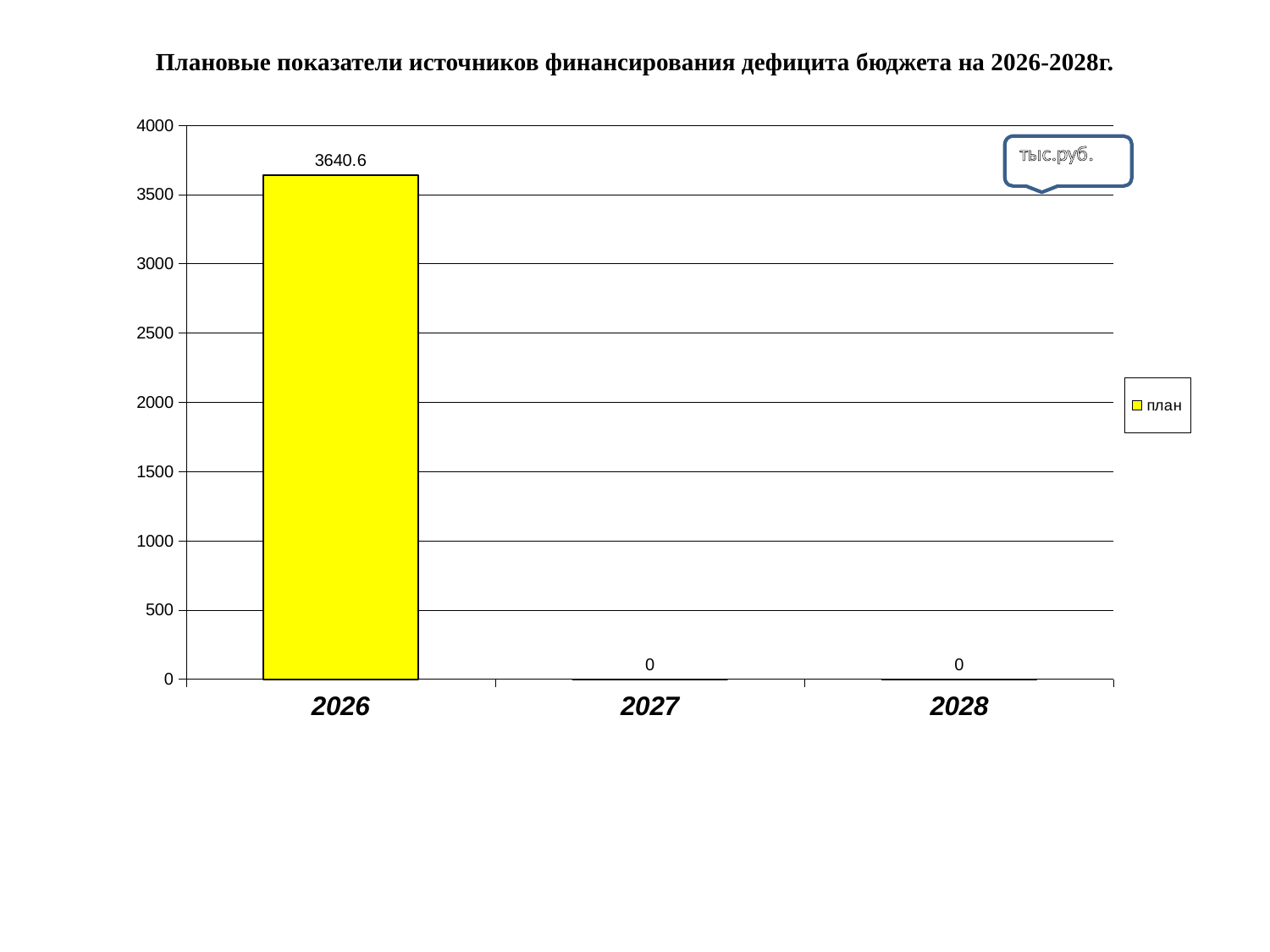

Плановые показатели источников финансирования дефицита бюджета на 2026-2028г.

### Chart

| Category | план |
|---|---|
| 2026 | 3640.6 |
| 2027 | 0.0 |
| 2028 | 0.0 |